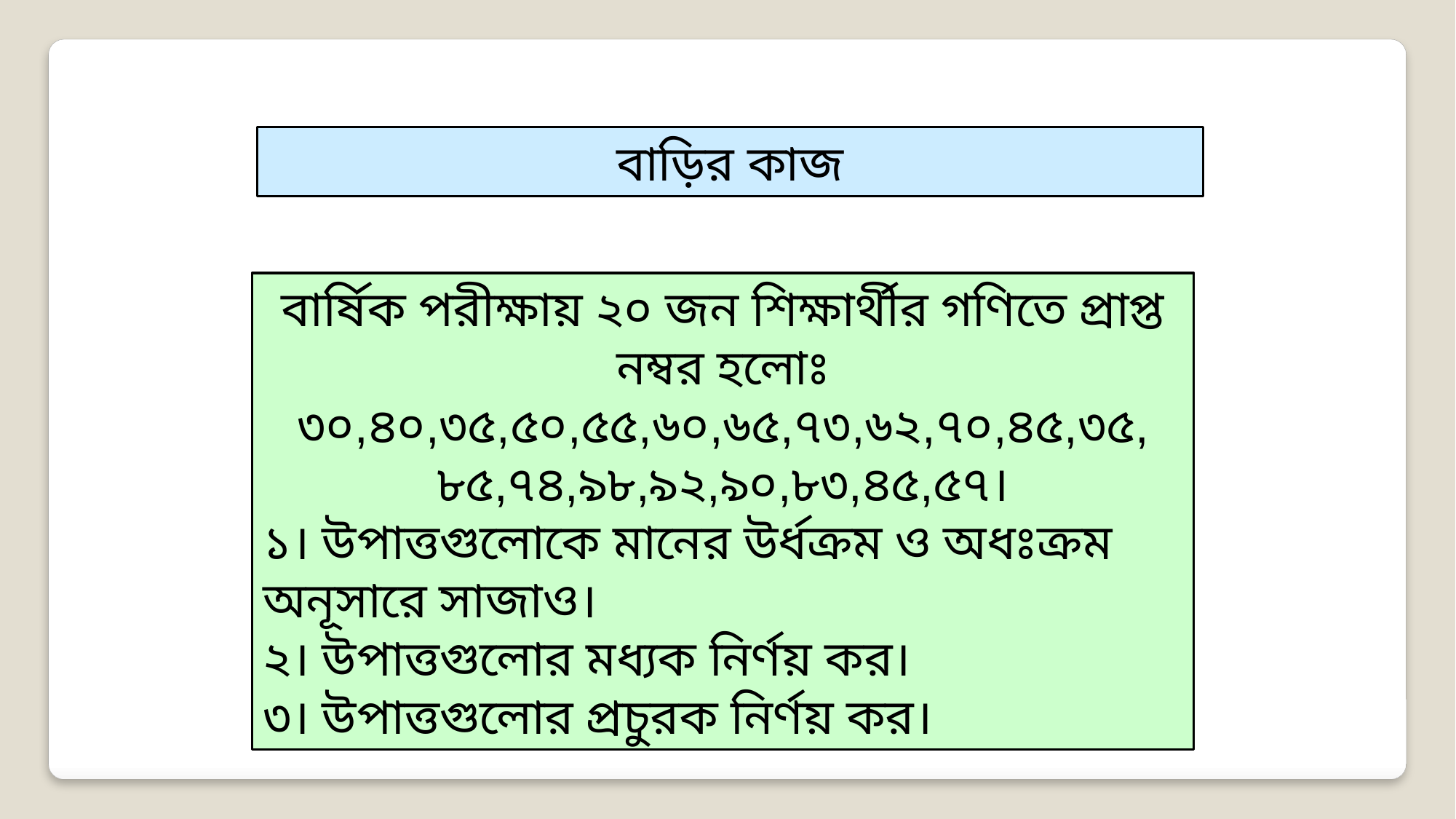

বাড়ির কাজ
বার্ষিক পরীক্ষায় ২০ জন শিক্ষার্থীর গণিতে প্রাপ্ত নম্বর হলোঃ
৩০,৪০,৩৫,৫০,৫৫,৬০,৬৫,৭৩,৬২,৭০,৪৫,৩৫,
৮৫,৭৪,৯৮,৯২,৯০,৮৩,৪৫,৫৭।
১। উপাত্তগুলোকে মানের উর্ধক্রম ও অধঃক্রম অনূসারে সাজাও।
২। উপাত্তগুলোর মধ্যক নির্ণয় কর।
৩। উপাত্তগুলোর প্রচুরক নির্ণয় কর।